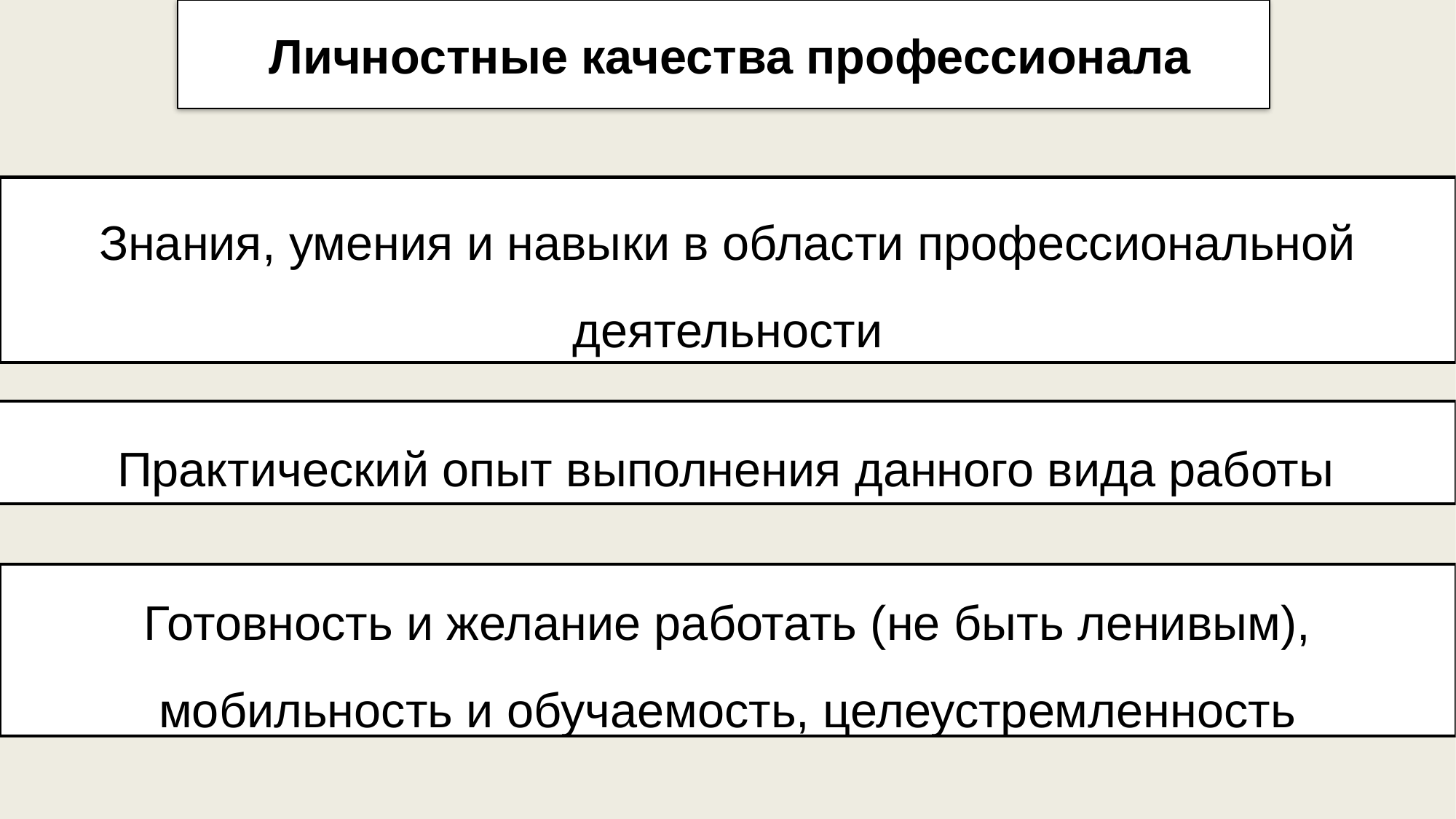

Личностные качества профессионала
Знания, умения и навыки в области профессиональной деятельности
Практический опыт выполнения данного вида работы
Готовность и желание работать (не быть ленивым), мобильность и обучаемость, целеустремленность